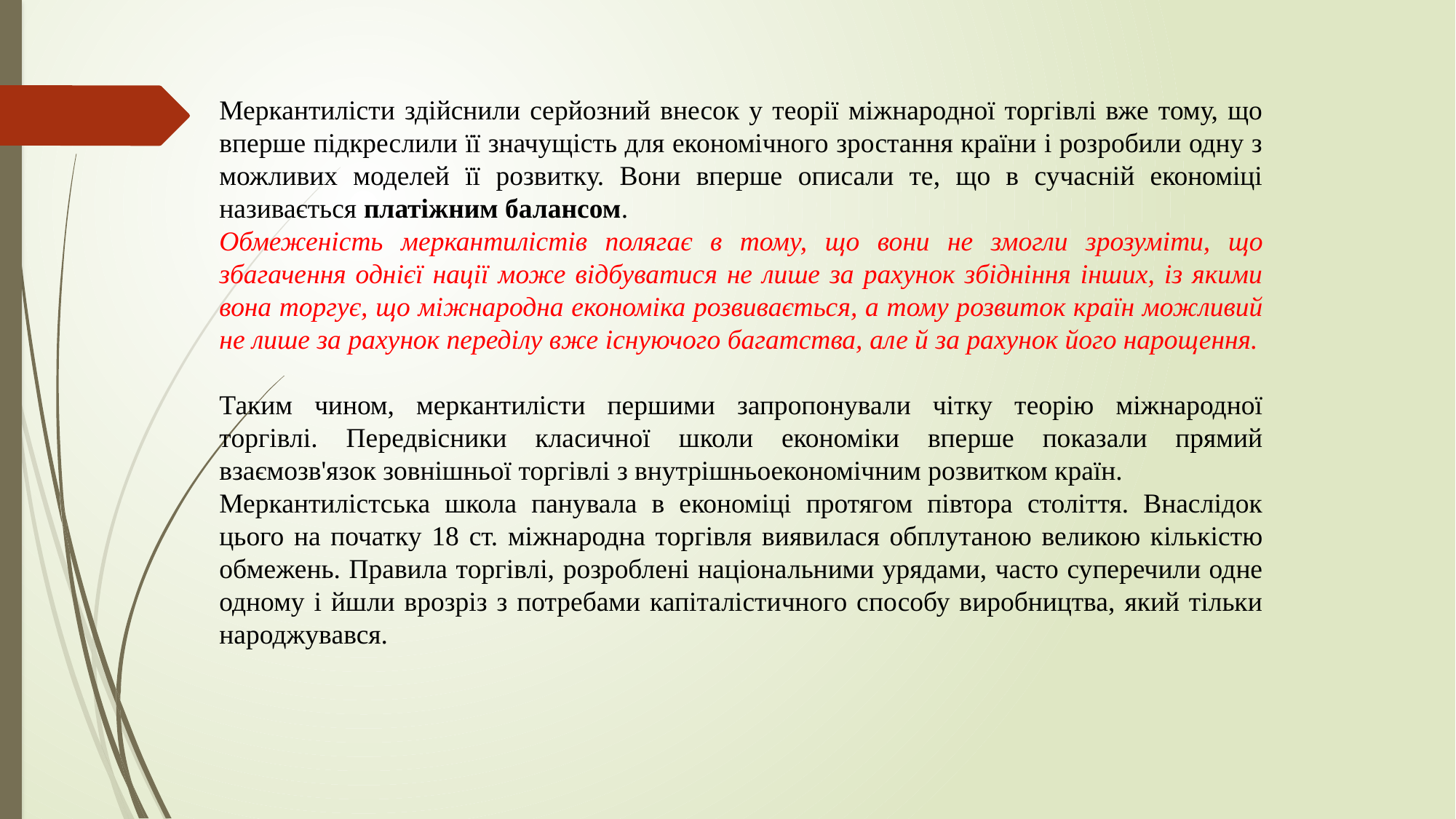

Меркантилісти здійснили серйозний внесок у теорії міжнародної торгівлі вже тому, що вперше підкреслили її значущість для економічного зростання країни і розробили одну з можливих моделей її розвитку. Вони вперше описали те, що в сучасній економіці називається платіжним балансом.
Обмеженість меркантилістів полягає в тому, що вони не змогли зрозуміти, що збагачення однієї нації може відбуватися не лише за рахунок збідніння інших, із якими вона торгує, що міжнародна економіка розвивається, а тому розвиток країн можливий не лише за рахунок переділу вже існуючого багатства, але й за рахунок його нарощення.

Таким чином, меркантилісти першими запропонували чітку теорію міжнародної торгівлі. Передвісники класичної школи економіки вперше показали прямий взаємозв'язок зовнішньої торгівлі з внутрішньоекономічним розвитком країн.
Меркантилістська школа панувала в економіці протягом півтора століття. Внаслідок цього на початку 18 ст. міжнародна торгівля виявилася обплутаною великою кількістю обмежень. Правила торгівлі, розроблені національними урядами, часто суперечили одне одному і йшли врозріз з потребами капіталістичного способу виробництва, який тільки народжувався.